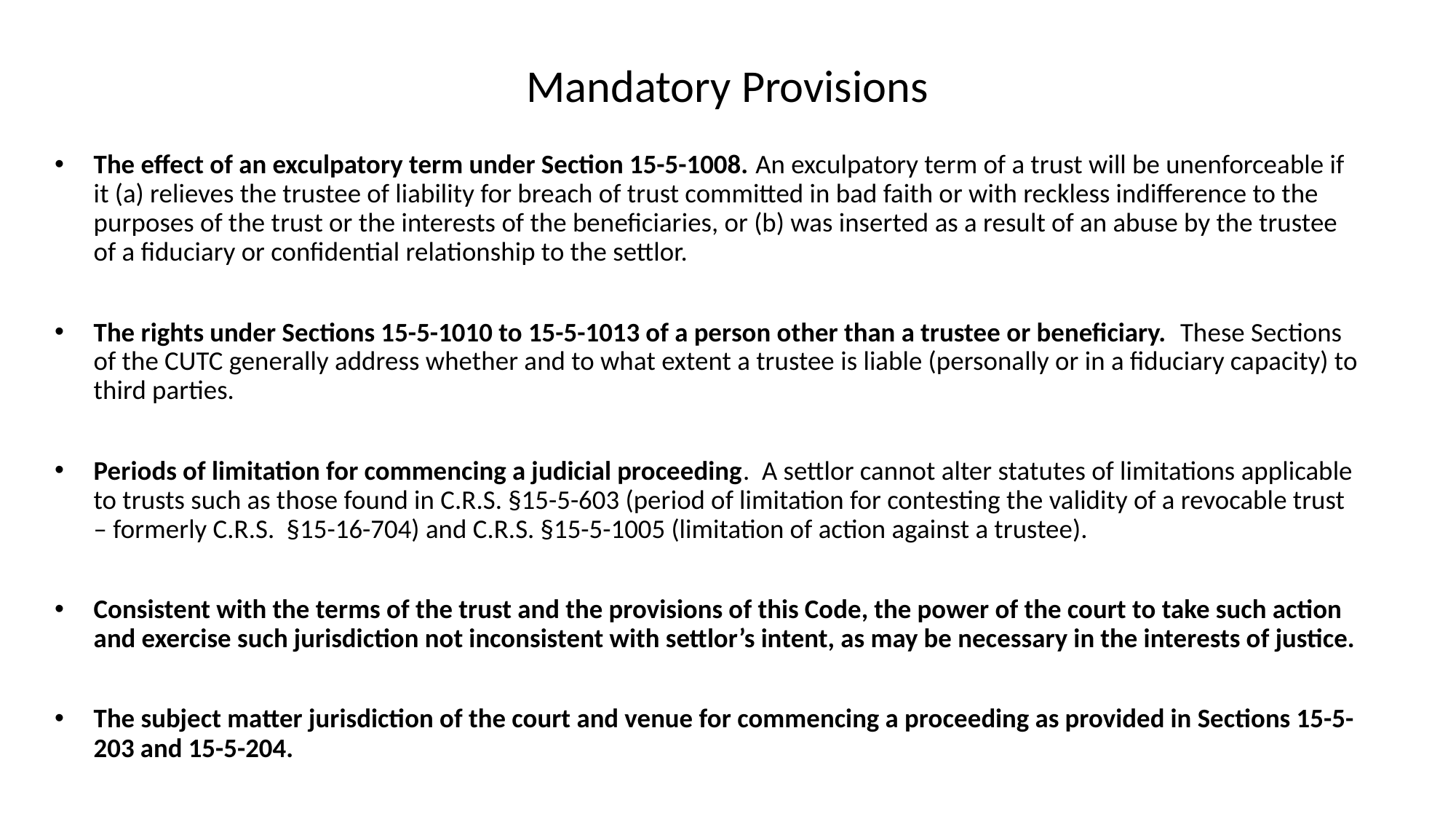

# Mandatory Provisions
The effect of an exculpatory term under Section 15-5-1008. An exculpatory term of a trust will be unenforceable if it (a) relieves the trustee of liability for breach of trust committed in bad faith or with reckless indifference to the purposes of the trust or the interests of the beneficiaries, or (b) was inserted as a result of an abuse by the trustee of a fiduciary or confidential relationship to the settlor.

The rights under Sections 15-5-1010 to 15-5-1013 of a person other than a trustee or beneficiary.  These Sections of the CUTC generally address whether and to what extent a trustee is liable (personally or in a fiduciary capacity) to third parties.

Periods of limitation for commencing a judicial proceeding.  A settlor cannot alter statutes of limitations applicable to trusts such as those found in C.R.S. §15-5-603 (period of limitation for contesting the validity of a revocable trust – formerly C.R.S.  §15-16-704) and C.R.S. §15-5-1005 (limitation of action against a trustee).

Consistent with the terms of the trust and the provisions of this Code, the power of the court to take such action and exercise such jurisdiction not inconsistent with settlor’s intent, as may be necessary in the interests of justice.

The subject matter jurisdiction of the court and venue for commencing a proceeding as provided in Sections 15-5-203 and 15-5-204.